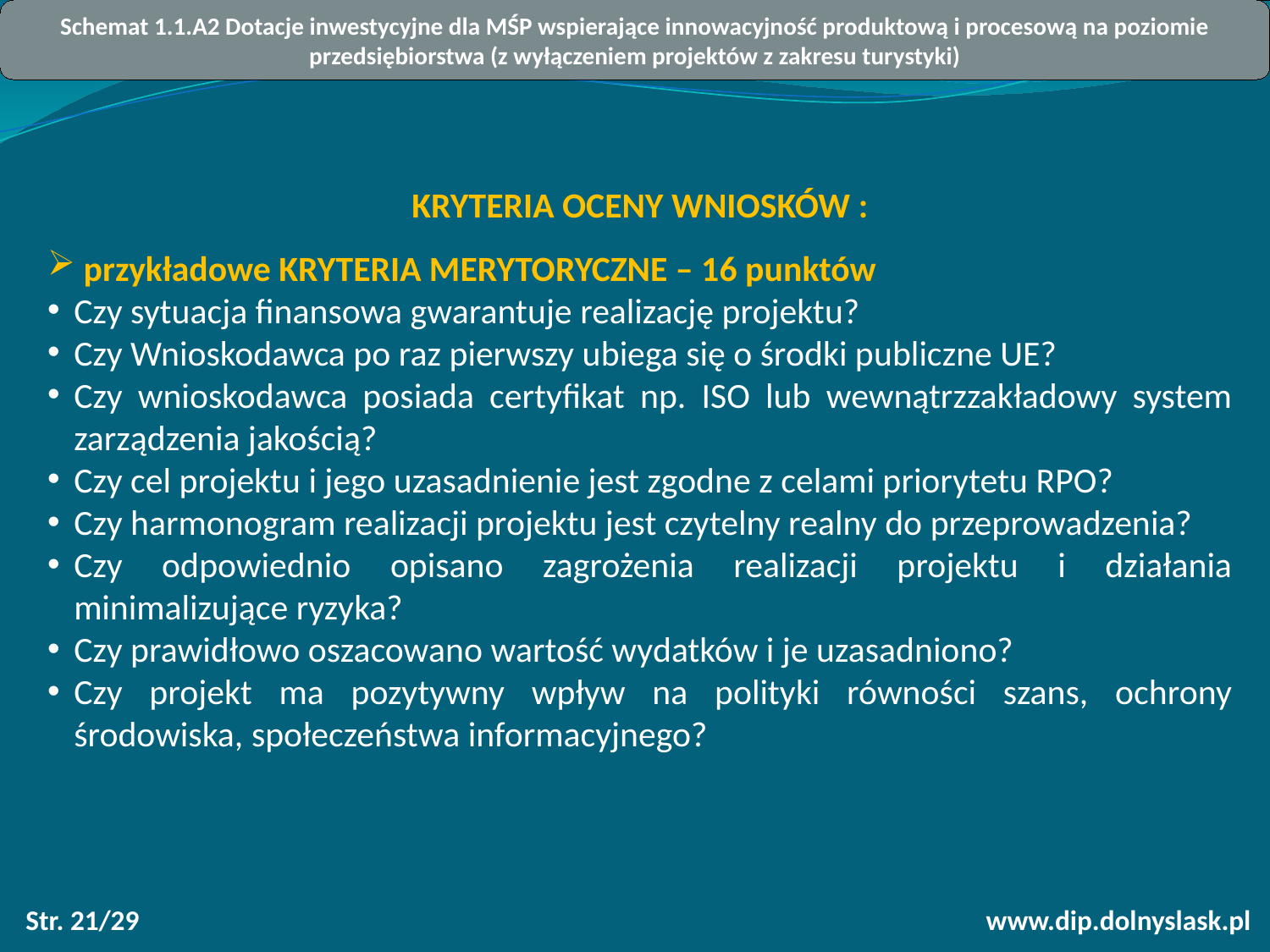

Schemat 1.1.A2 Dotacje inwestycyjne dla MŚP wspierające innowacyjność produktową i procesową na poziomie przedsiębiorstwa (z wyłączeniem projektów z zakresu turystyki)
KRYTERIA OCENY WNIOSKÓW :
 przykładowe KRYTERIA MERYTORYCZNE – 16 punktów
Czy sytuacja finansowa gwarantuje realizację projektu?
Czy Wnioskodawca po raz pierwszy ubiega się o środki publiczne UE?
Czy wnioskodawca posiada certyfikat np. ISO lub wewnątrzzakładowy system zarządzenia jakością?
Czy cel projektu i jego uzasadnienie jest zgodne z celami priorytetu RPO?
Czy harmonogram realizacji projektu jest czytelny realny do przeprowadzenia?
Czy odpowiednio opisano zagrożenia realizacji projektu i działania minimalizujące ryzyka?
Czy prawidłowo oszacowano wartość wydatków i je uzasadniono?
Czy projekt ma pozytywny wpływ na polityki równości szans, ochrony środowiska, społeczeństwa informacyjnego?

Str. 21/29
www.dip.dolnyslask.pl